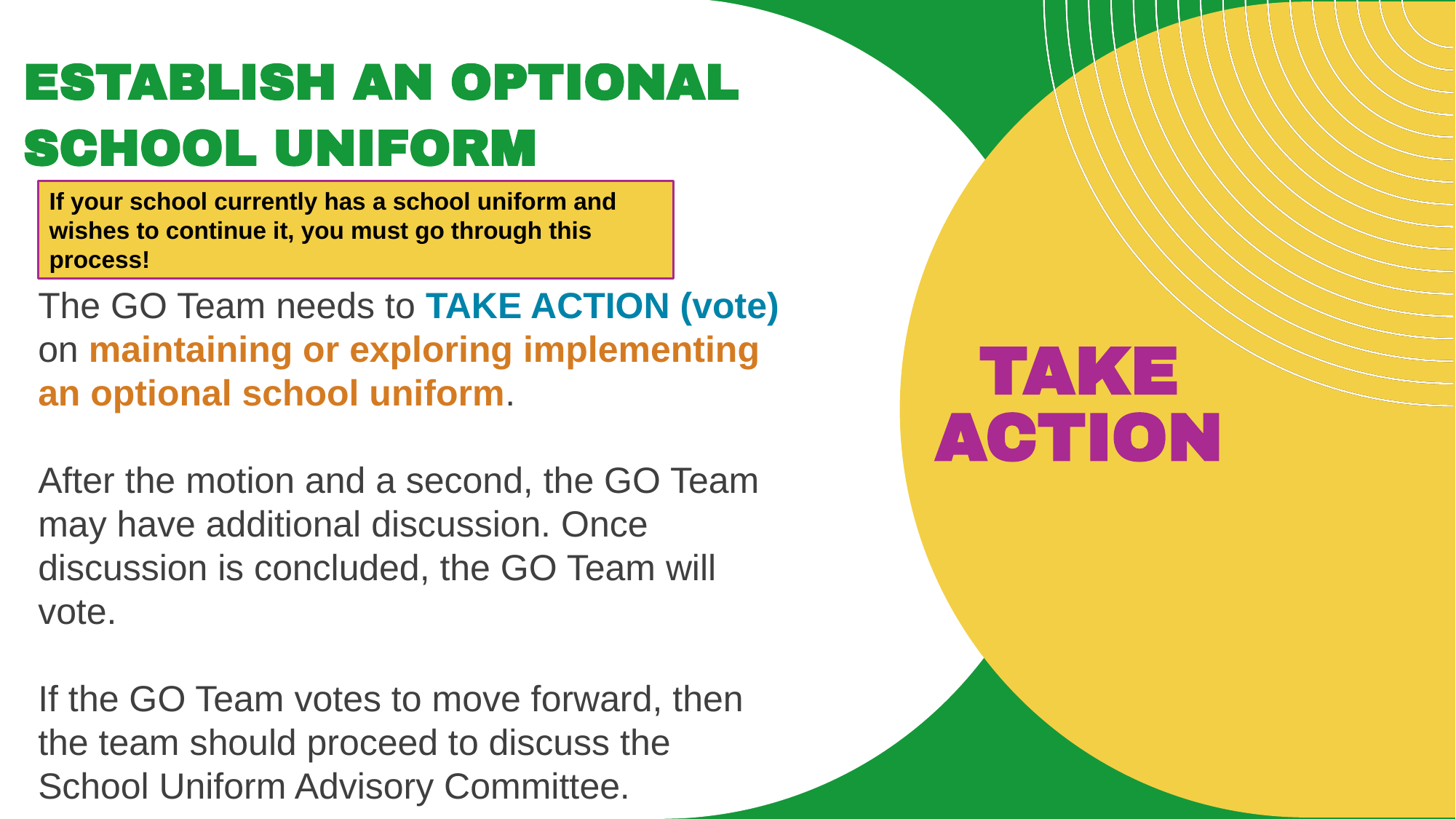

# ESTABLISH AN OPTIONAL SCHOOL UNIFORM
If your school currently has a school uniform and wishes to continue it, you must go through this process!
The GO Team needs to TAKE ACTION (vote) on maintaining or exploring implementing an optional school uniform.

After the motion and a second, the GO Team may have additional discussion. Once discussion is concluded, the GO Team will vote.

If the GO Team votes to move forward, then the team should proceed to discuss the School Uniform Advisory Committee.
TAKE ACTION